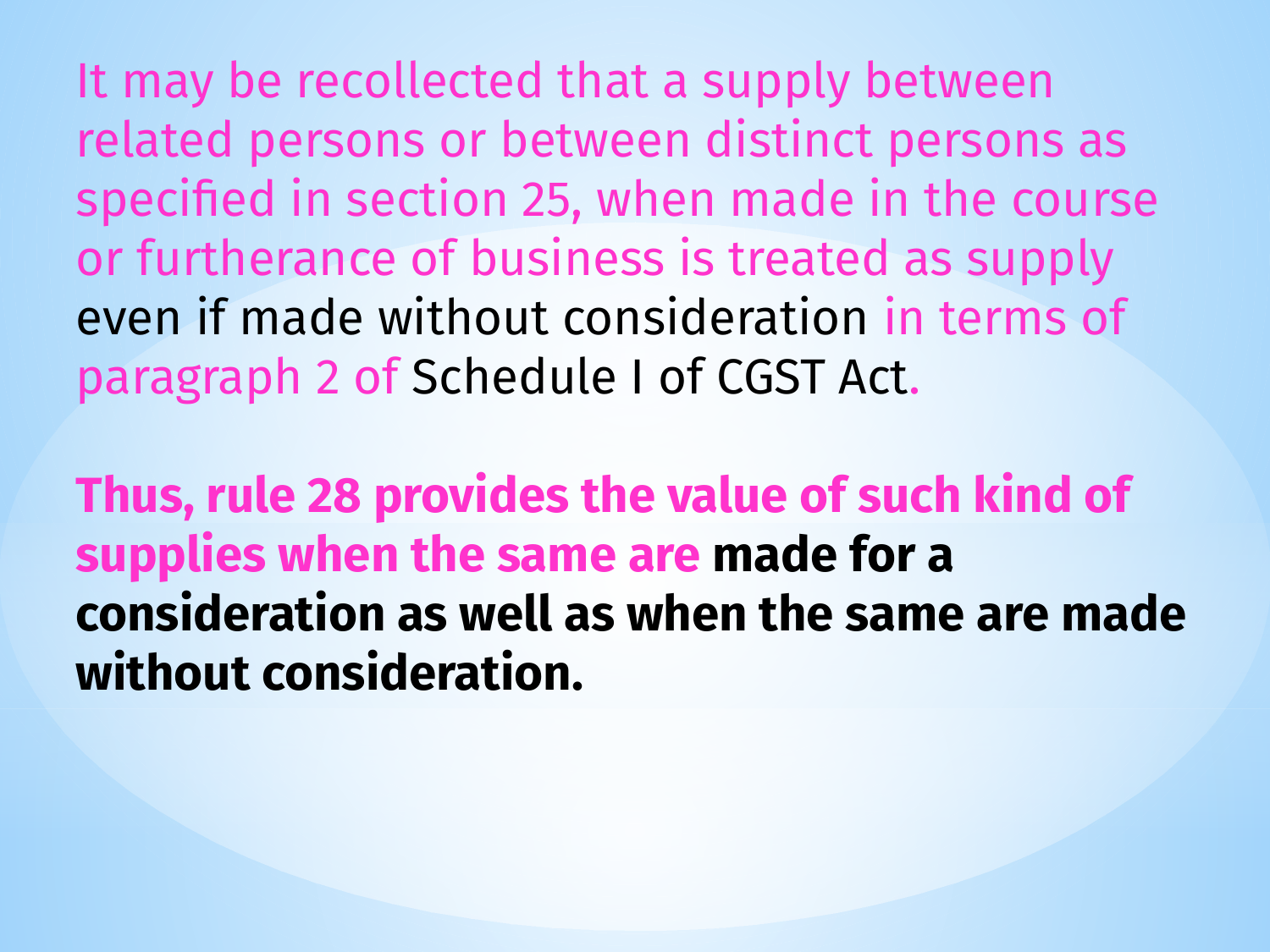

It may be recollected that a supply between related persons or between distinct persons as specified in section 25, when made in the course or furtherance of business is treated as supply even if made without consideration in terms of paragraph 2 of Schedule I of CGST Act.

Thus, rule 28 provides the value of such kind of supplies when the same are made for a consideration as well as when the same are made without consideration.